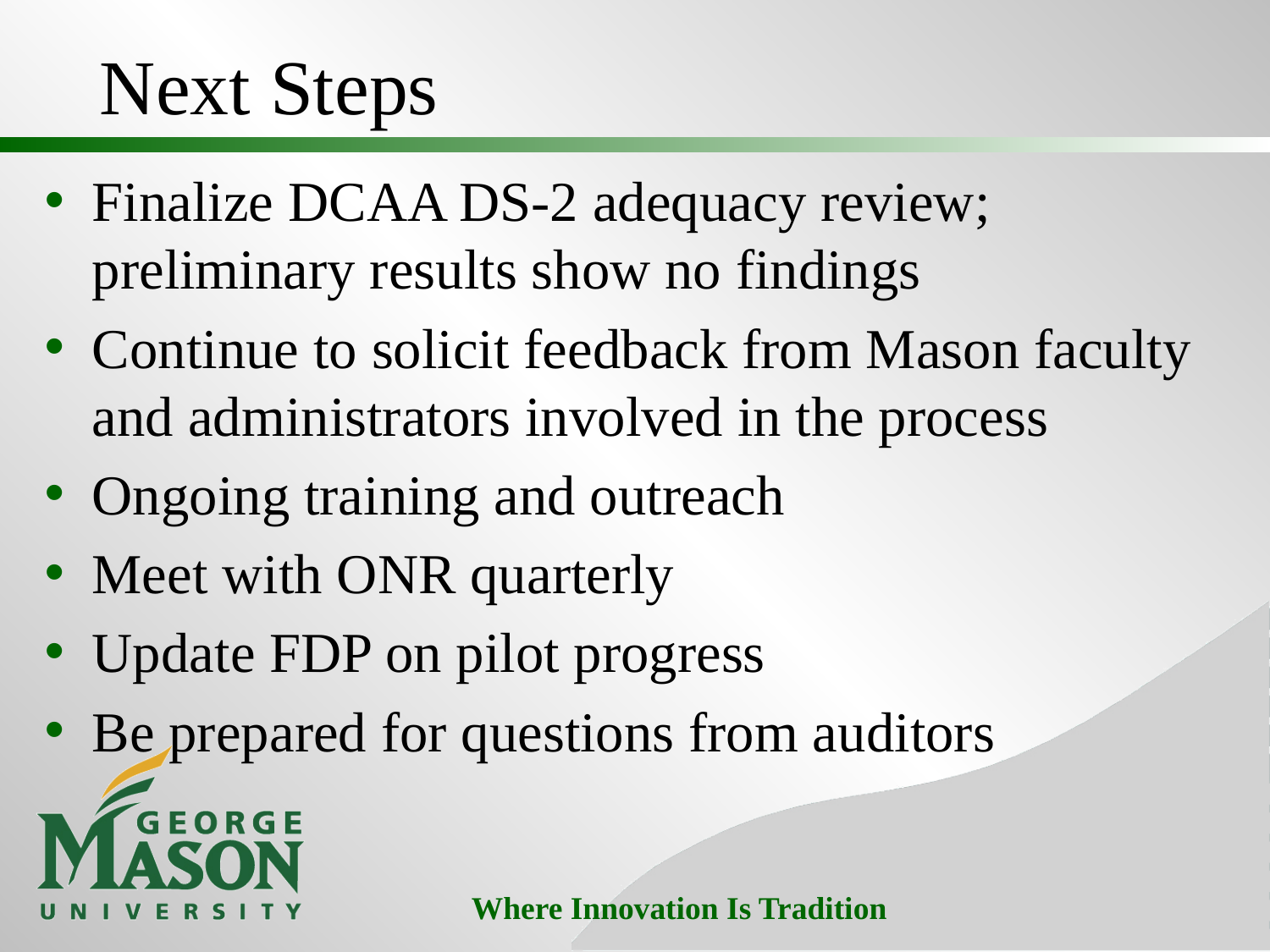

# Next Steps
Finalize DCAA DS-2 adequacy review; preliminary results show no findings
Continue to solicit feedback from Mason faculty and administrators involved in the process
Ongoing training and outreach
Meet with ONR quarterly
Update FDP on pilot progress
Be prepared for questions from auditors